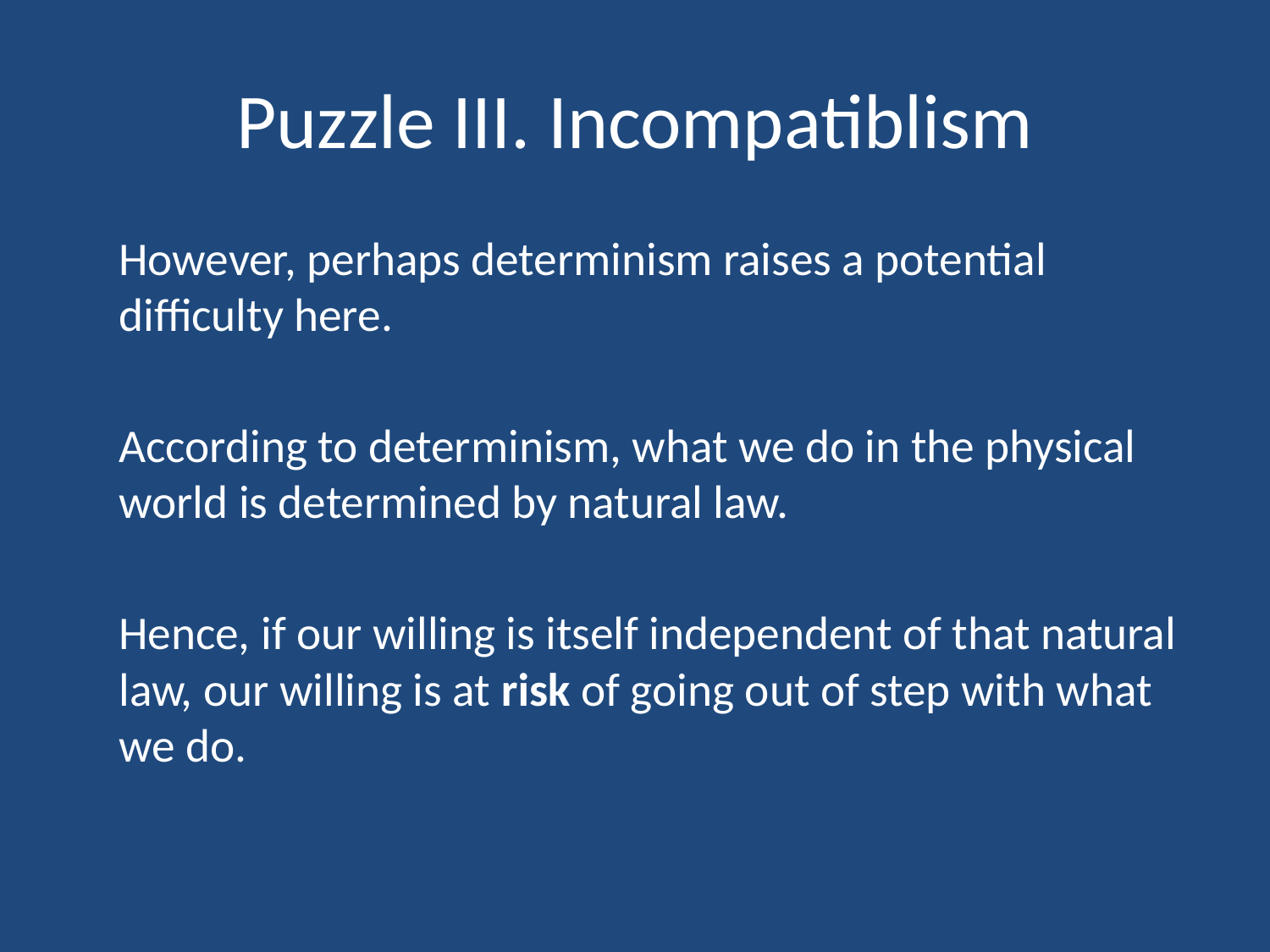

# Puzzle III. Incompatiblism
	However, perhaps determinism raises a potential difficulty here.

	According to determinism, what we do in the physical world is determined by natural law.

	Hence, if our willing is itself independent of that natural law, our willing is at risk of going out of step with what we do.